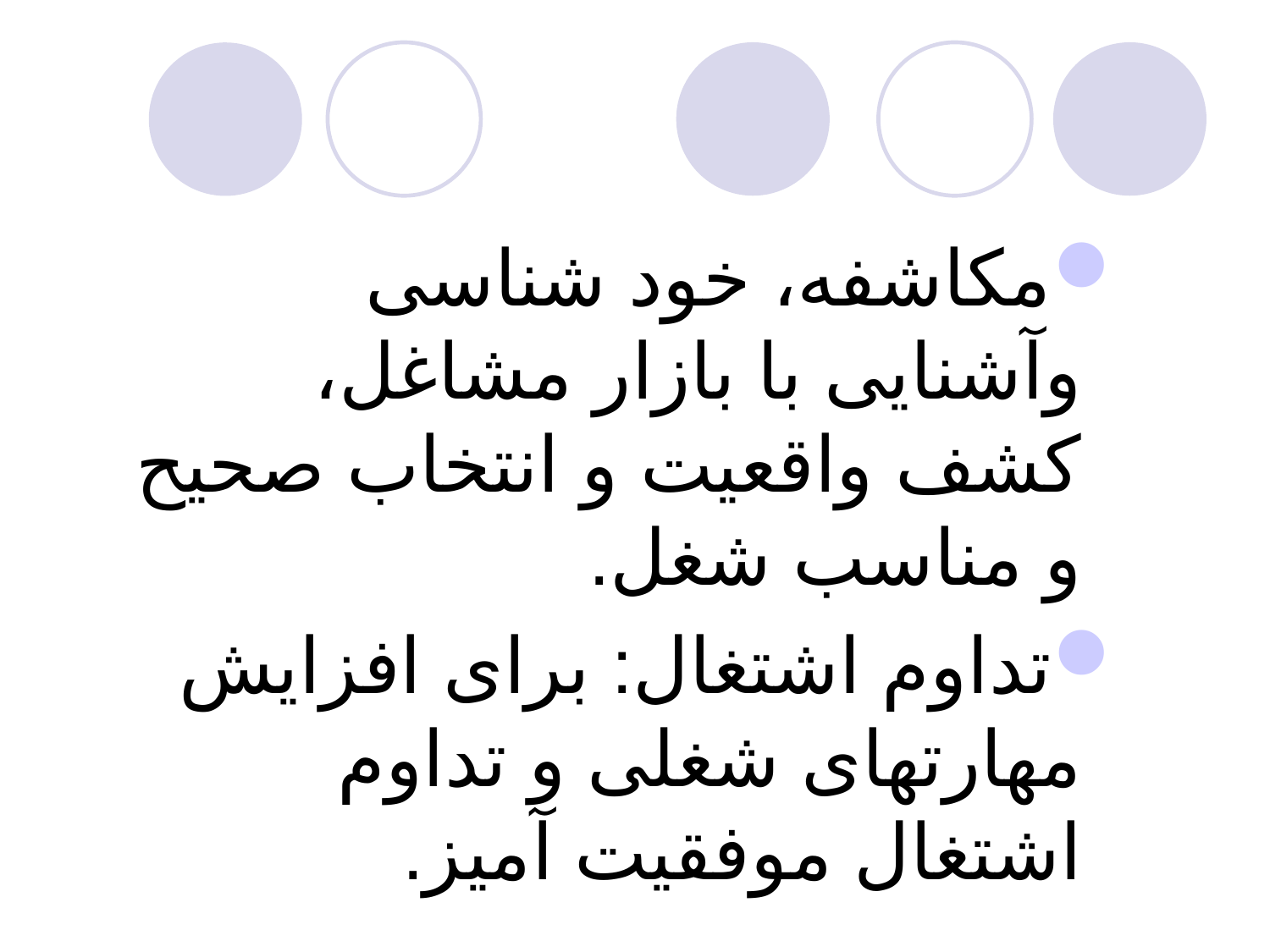

مكاشفه، خود شناسی وآشنايی با بازار مشاغل، كشف واقعيت و انتخاب صحيح و مناسب شغل.
تداوم اشتغال: برای افزایش مهارتهای شغلی و تداوم اشتغال موفقیت آمیز.